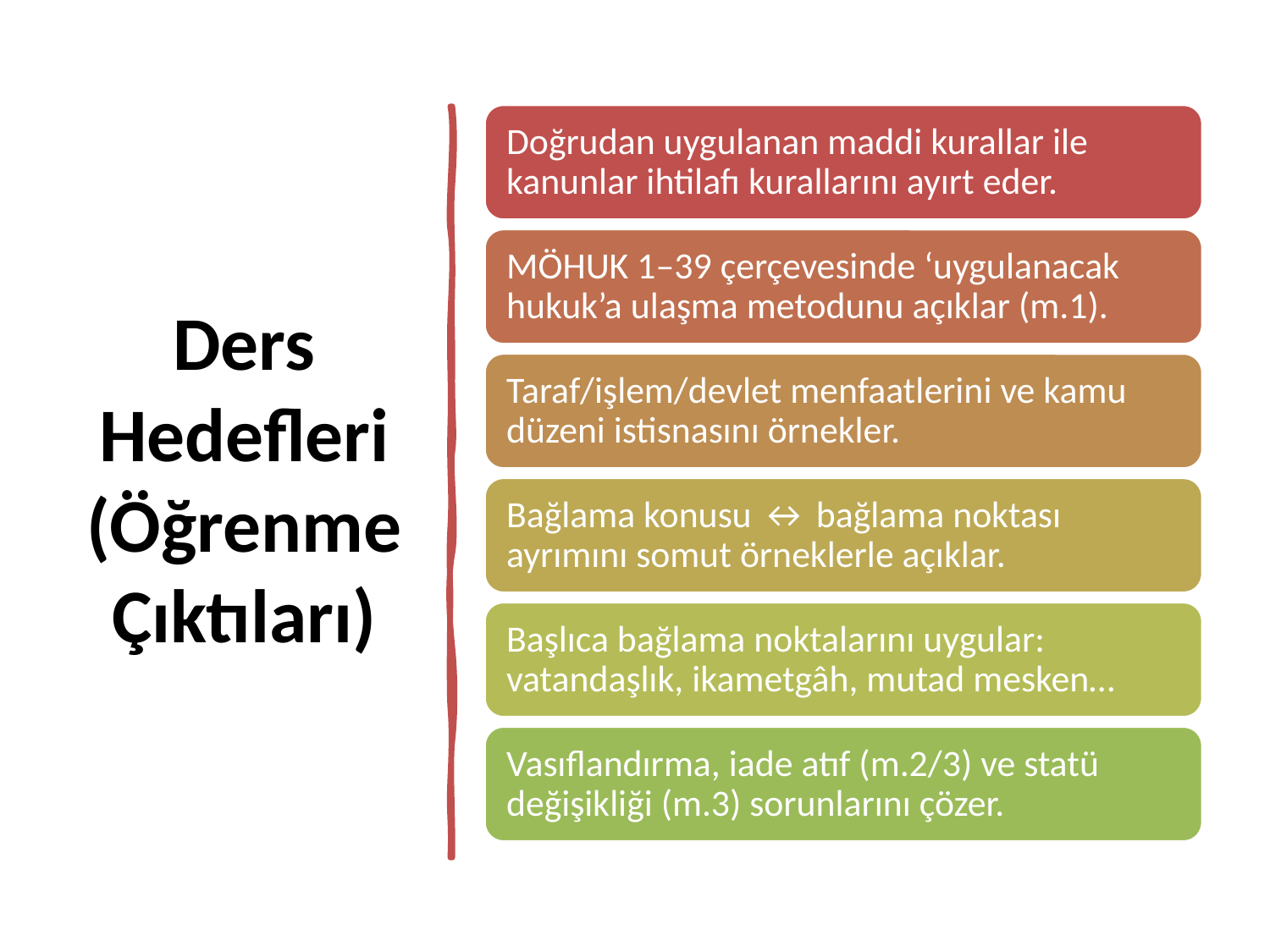

Doğrudan uygulanan maddi kurallar ile kanunlar ihtilafı kurallarını ayırt eder.
MÖHUK 1–39 çerçevesinde ‘uygulanacak hukuk’a ulaşma metodunu açıklar (m.1).
Taraf/işlem/devlet menfaatlerini ve kamu düzeni istisnasını örnekler.
Bağlama konusu ↔ bağlama noktası ayrımını somut örneklerle açıklar.
Başlıca bağlama noktalarını uygular: vatandaşlık, ikametgâh, mutad mesken…
Vasıflandırma, iade atıf (m.2/3) ve statü değişikliği (m.3) sorunlarını çözer.
# Ders Hedefleri (Öğrenme Çıktıları)